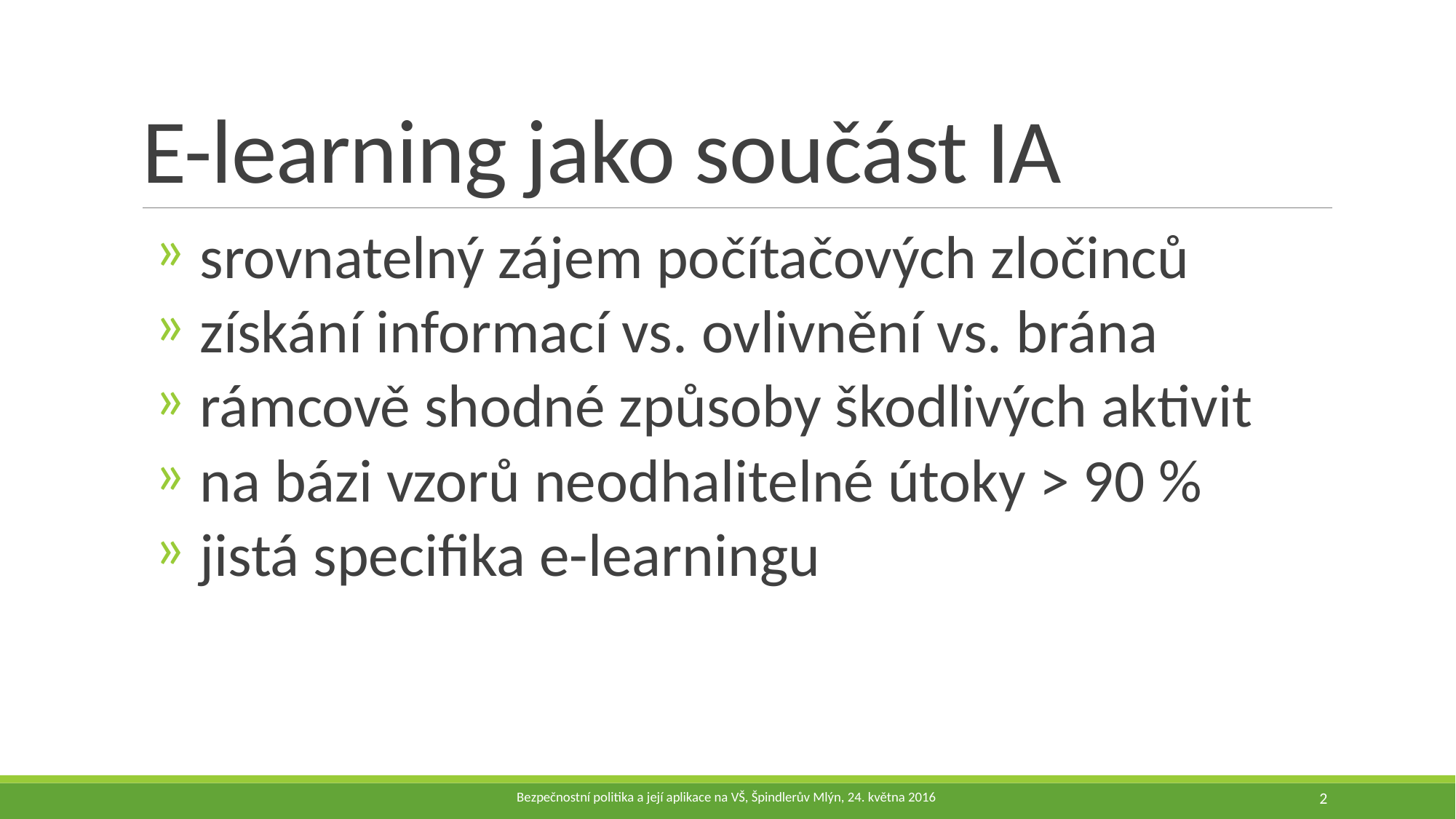

# E-learning jako součást IA
 srovnatelný zájem počítačových zločinců
 získání informací vs. ovlivnění vs. brána
 rámcově shodné způsoby škodlivých aktivit
 na bázi vzorů neodhalitelné útoky > 90 %
 jistá specifika e-learningu

Bezpečnostní politika a její aplikace na VŠ, Špindlerův Mlýn, 24. května 2016
2